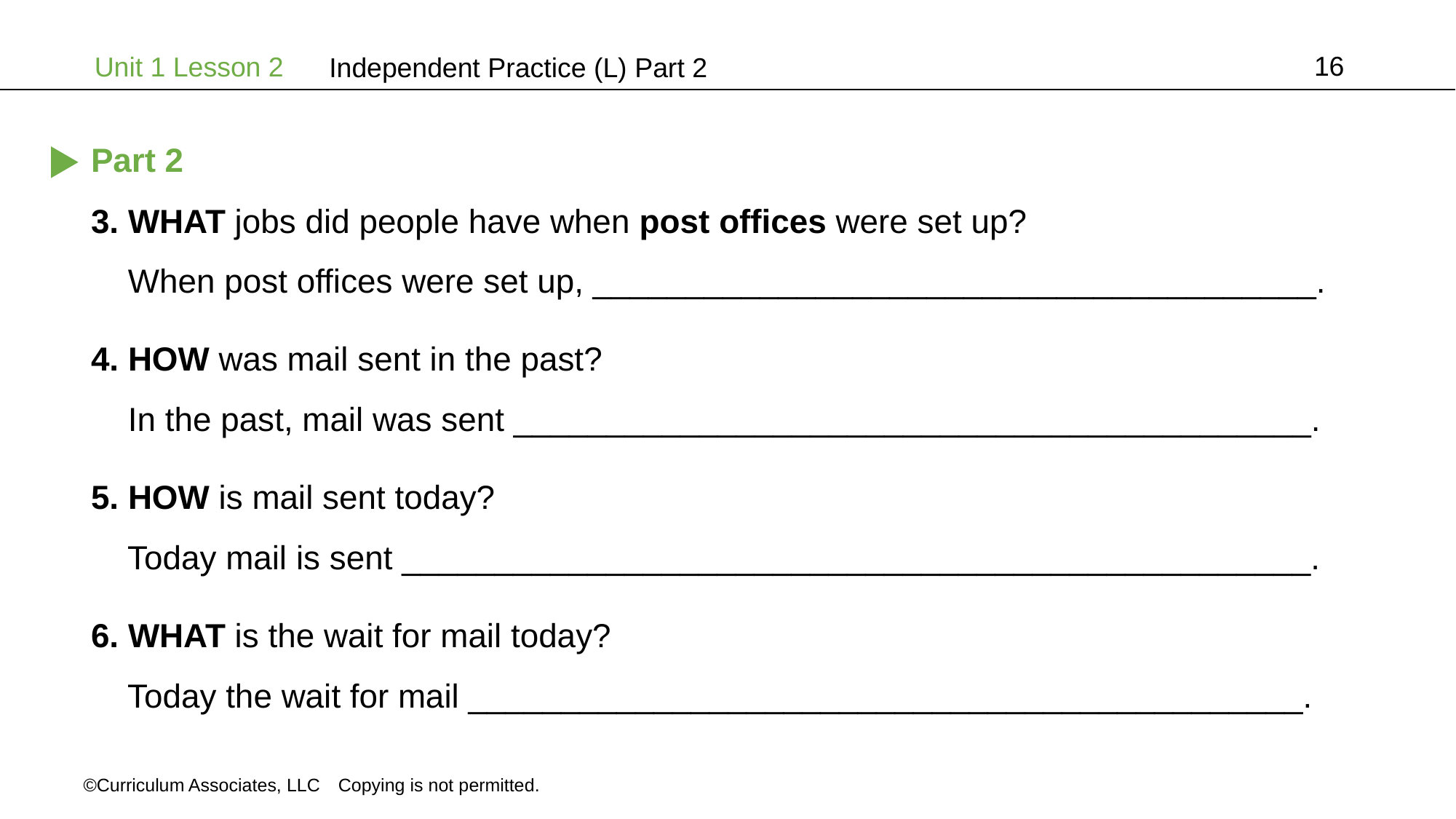

16
Independent Practice (L) Part 2
Part 2

3. WHAT jobs did people have when post offices were set up?
    When post offices were set up, _______________________________________.
4. HOW was mail sent in the past?
    In the past, mail was sent ___________________________________________.
5. HOW is mail sent today?
    Today mail is sent _________________________________________________.
6. WHAT is the wait for mail today?
    Today the wait for mail _____________________________________________.